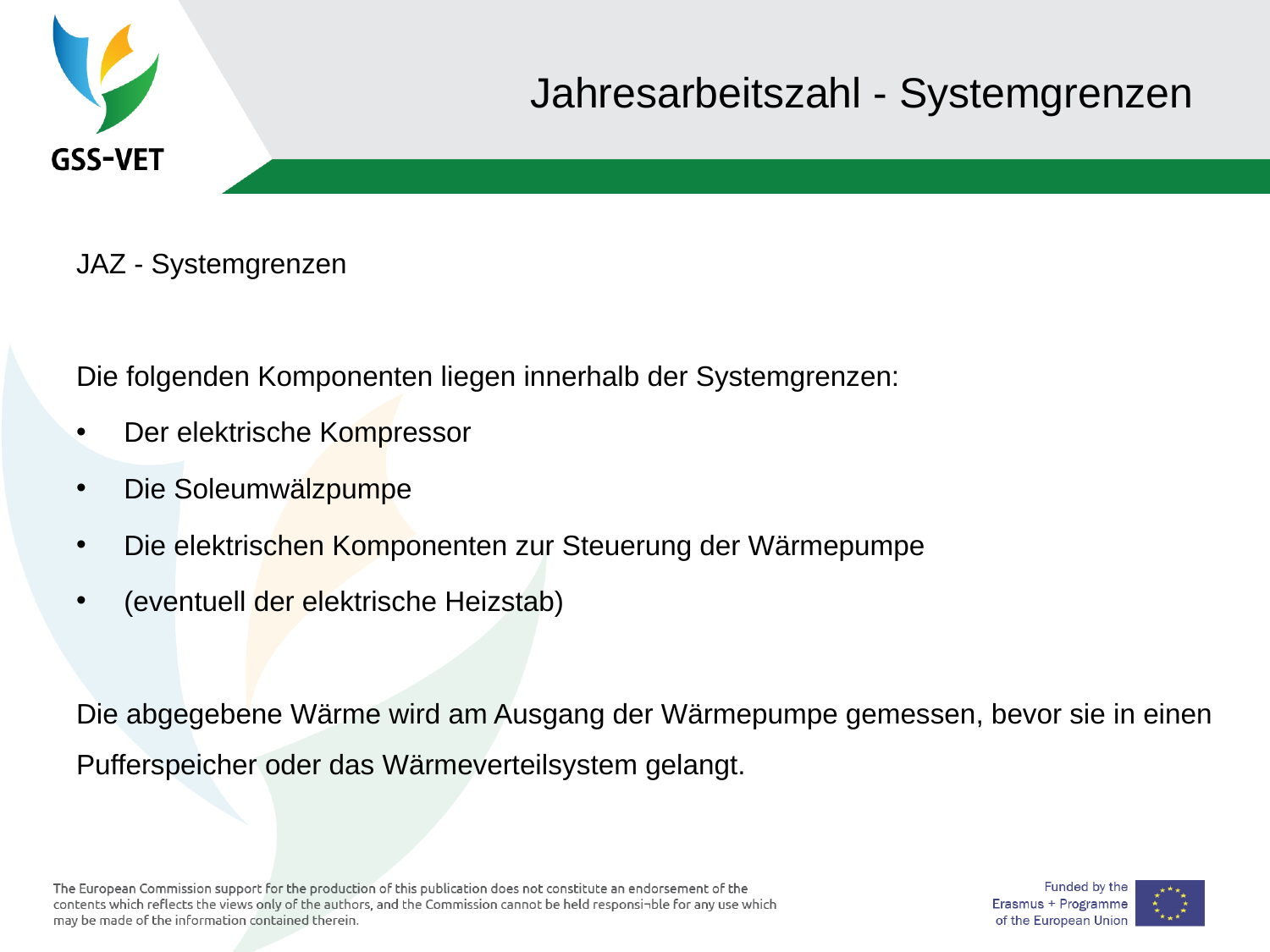

# Jahresarbeitszahl - Systemgrenzen
JAZ - Systemgrenzen

Die folgenden Komponenten liegen innerhalb der Systemgrenzen:
Der elektrische Kompressor
Die Soleumwälzpumpe
Die elektrischen Komponenten zur Steuerung der Wärmepumpe
(eventuell der elektrische Heizstab)

Die abgegebene Wärme wird am Ausgang der Wärmepumpe gemessen, bevor sie in einen Pufferspeicher oder das Wärmeverteilsystem gelangt.